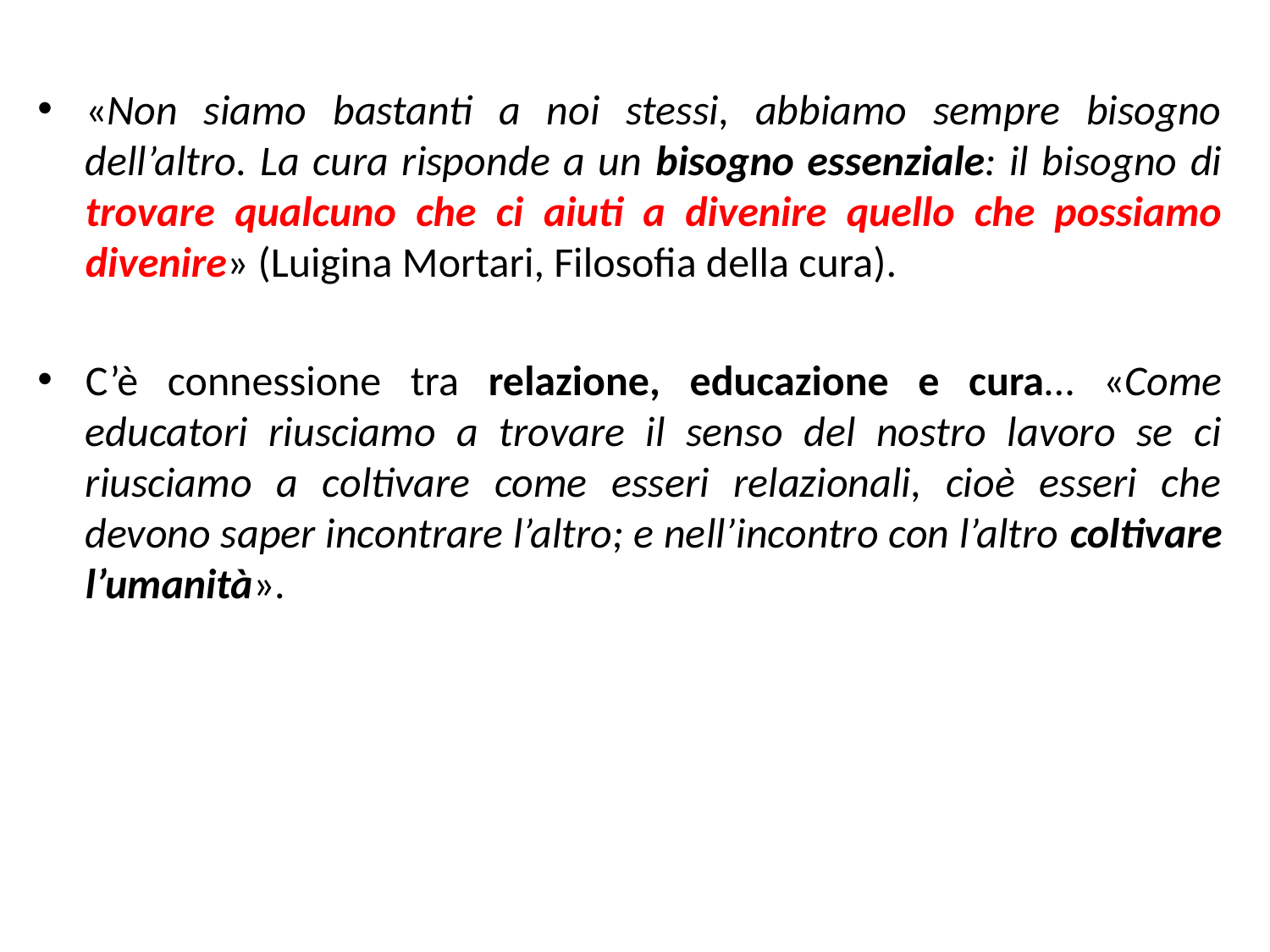

«Non siamo bastanti a noi stessi, abbiamo sempre bisogno dell’altro. La cura risponde a un bisogno essenziale: il bisogno di trovare qualcuno che ci aiuti a divenire quello che possiamo divenire» (Luigina Mortari, Filosofia della cura).

C’è connessione tra relazione, educazione e cura… «Come educatori riusciamo a trovare il senso del nostro lavoro se ci riusciamo a coltivare come esseri relazionali, cioè esseri che devono saper incontrare l’altro; e nell’incontro con l’altro coltivare l’umanità».